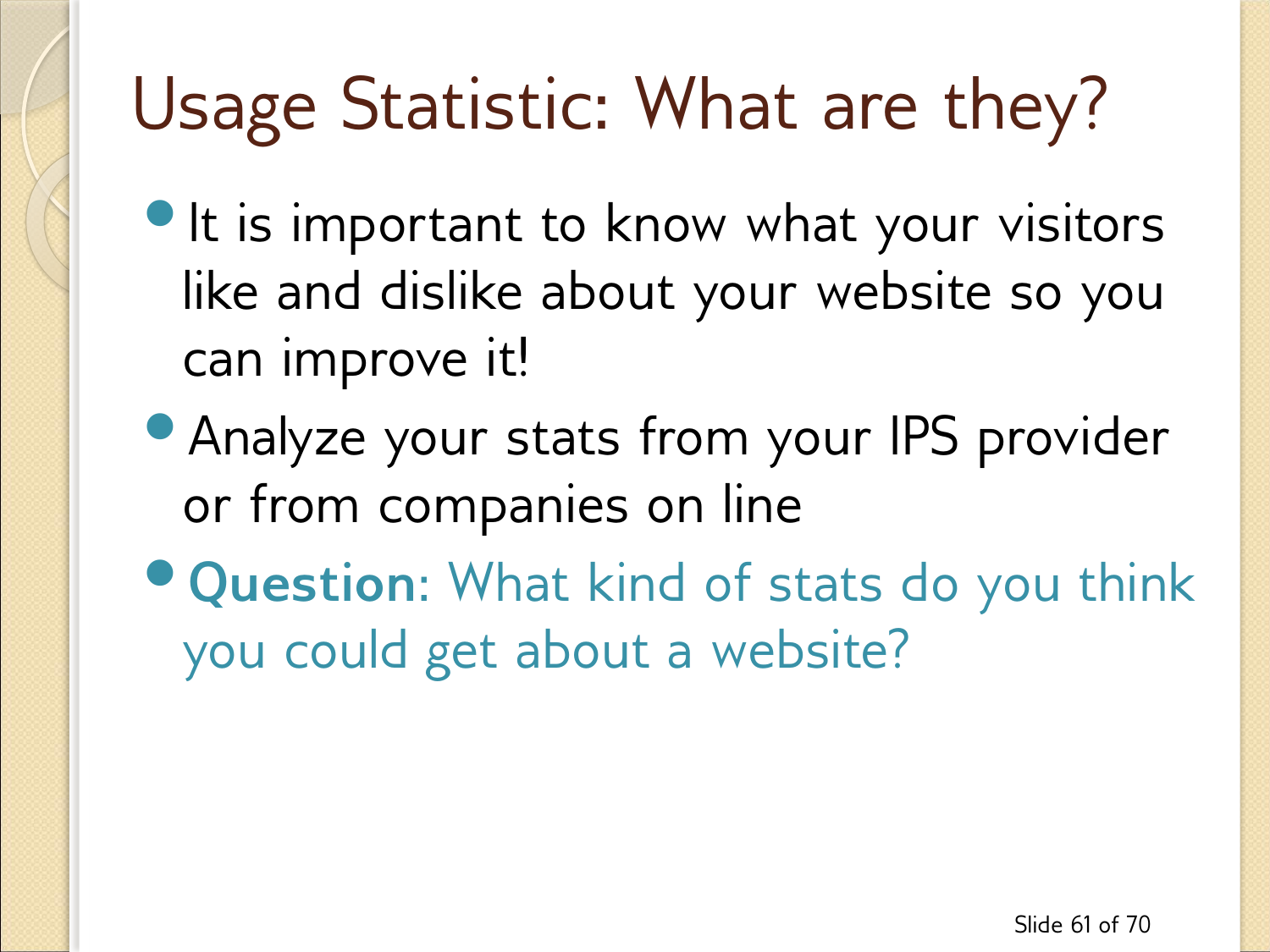

# Usage Statistic: What are they?
It is important to know what your visitors like and dislike about your website so you can improve it!
Analyze your stats from your IPS provider or from companies on line
Question: What kind of stats do you think you could get about a website?